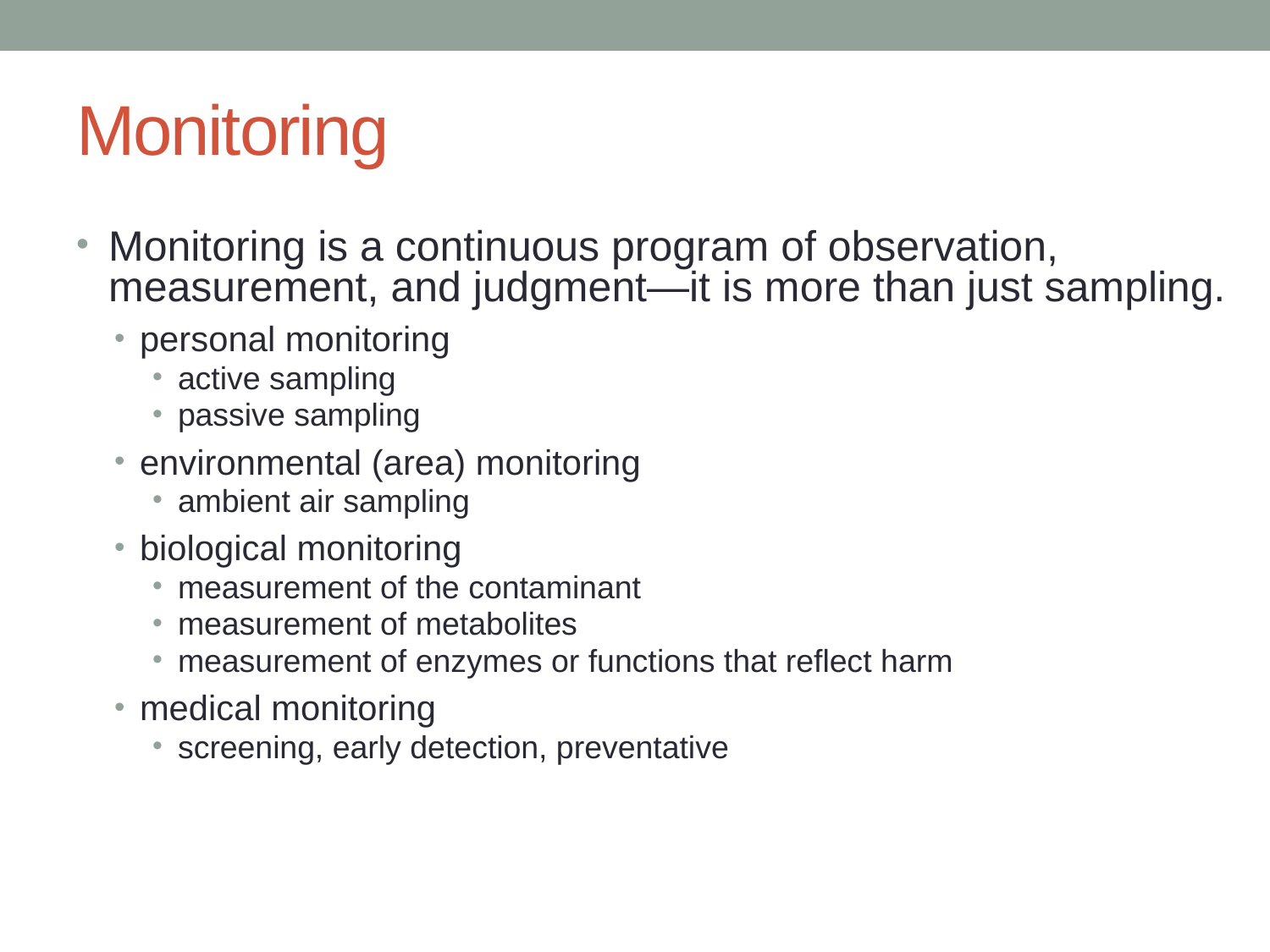

# Monitoring
Monitoring is a continuous program of observation, measurement, and judgment—it is more than just sampling.
personal monitoring
active sampling
passive sampling
environmental (area) monitoring
ambient air sampling
biological monitoring
measurement of the contaminant
measurement of metabolites
measurement of enzymes or functions that reflect harm
medical monitoring
screening, early detection, preventative